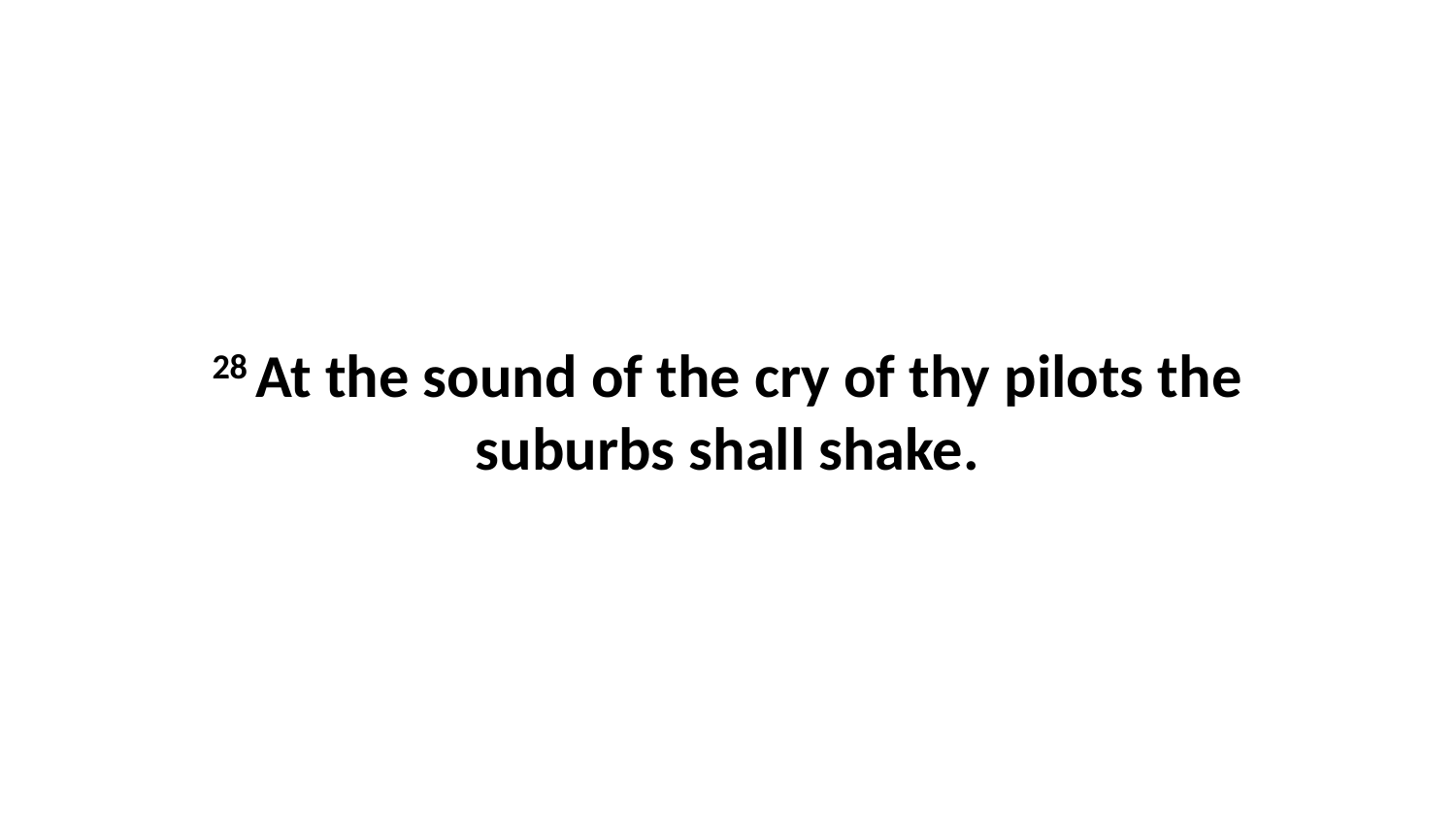

28 At the sound of the cry of thy pilots the suburbs shall shake.